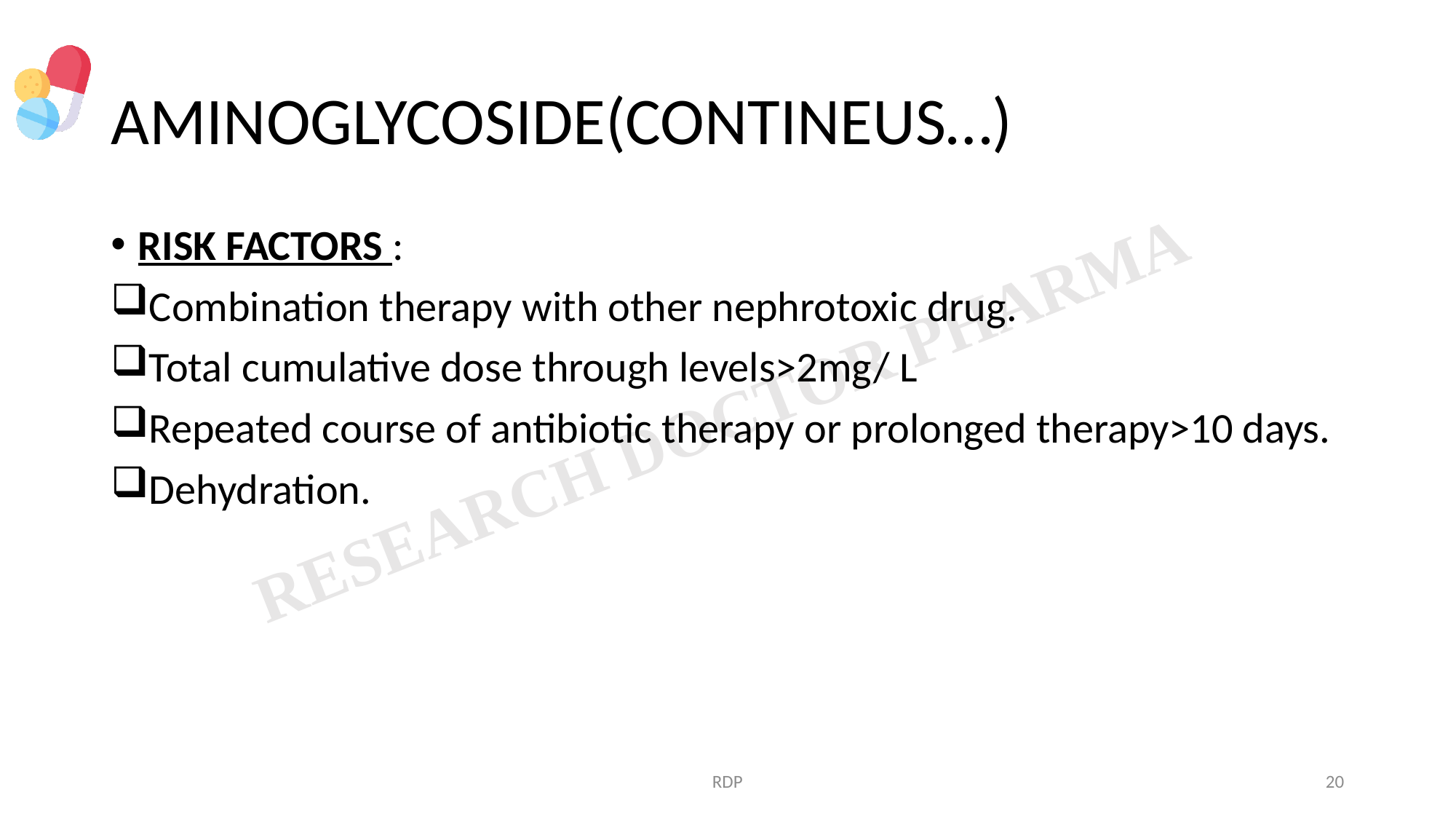

# AMINOGLYCOSIDE(CONTINEUS…)
RISK FACTORS :
Combination therapy with other nephrotoxic drug.
Total cumulative dose through levels>2mg/ L
Repeated course of antibiotic therapy or prolonged therapy>10 days.
Dehydration.

RDP
20